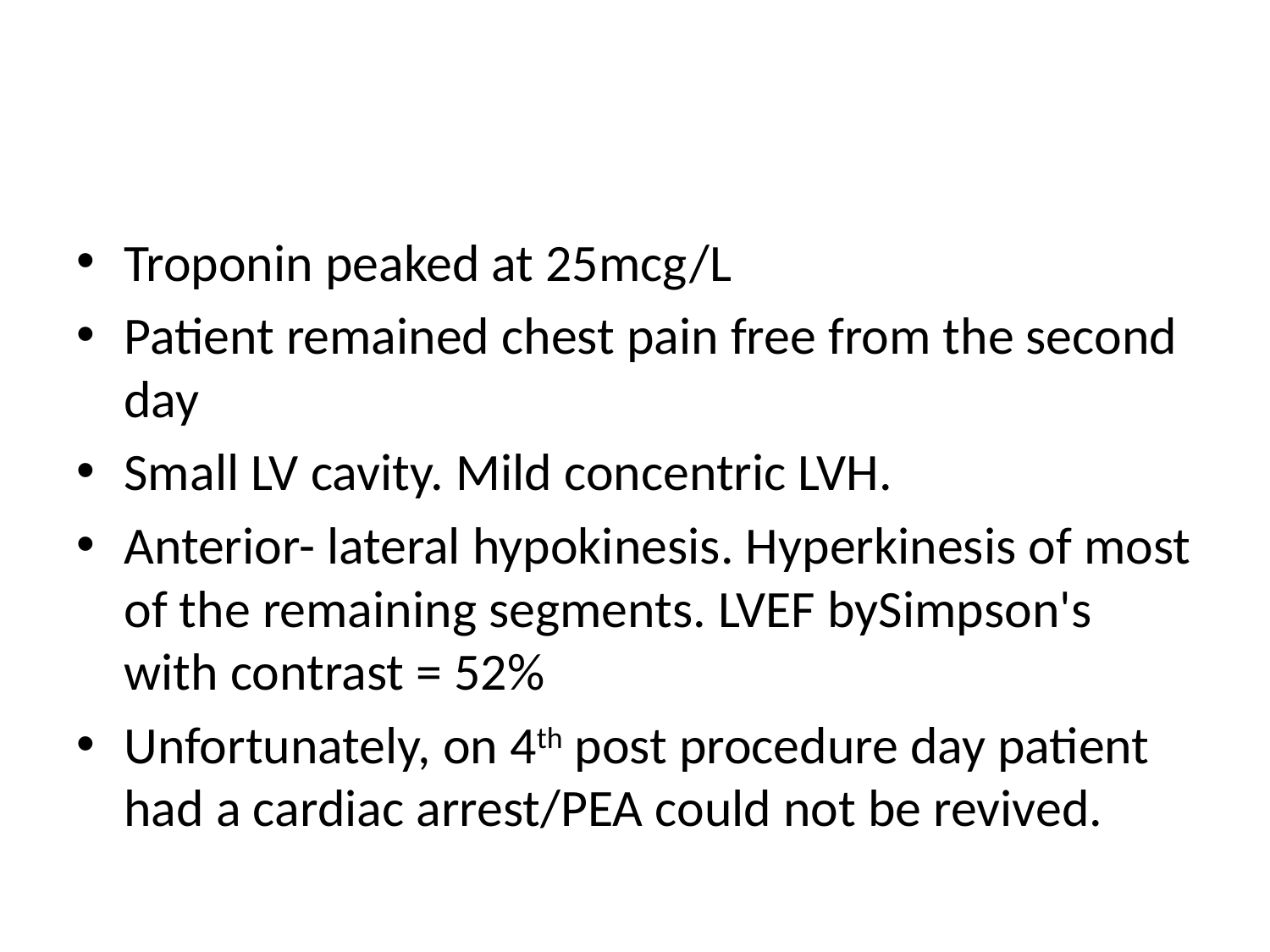

#
Troponin peaked at 25mcg/L
Patient remained chest pain free from the second day
Small LV cavity. Mild concentric LVH.
Anterior- lateral hypokinesis. Hyperkinesis of most of the remaining segments. LVEF bySimpson's with contrast = 52%
Unfortunately, on 4th post procedure day patient had a cardiac arrest/PEA could not be revived.